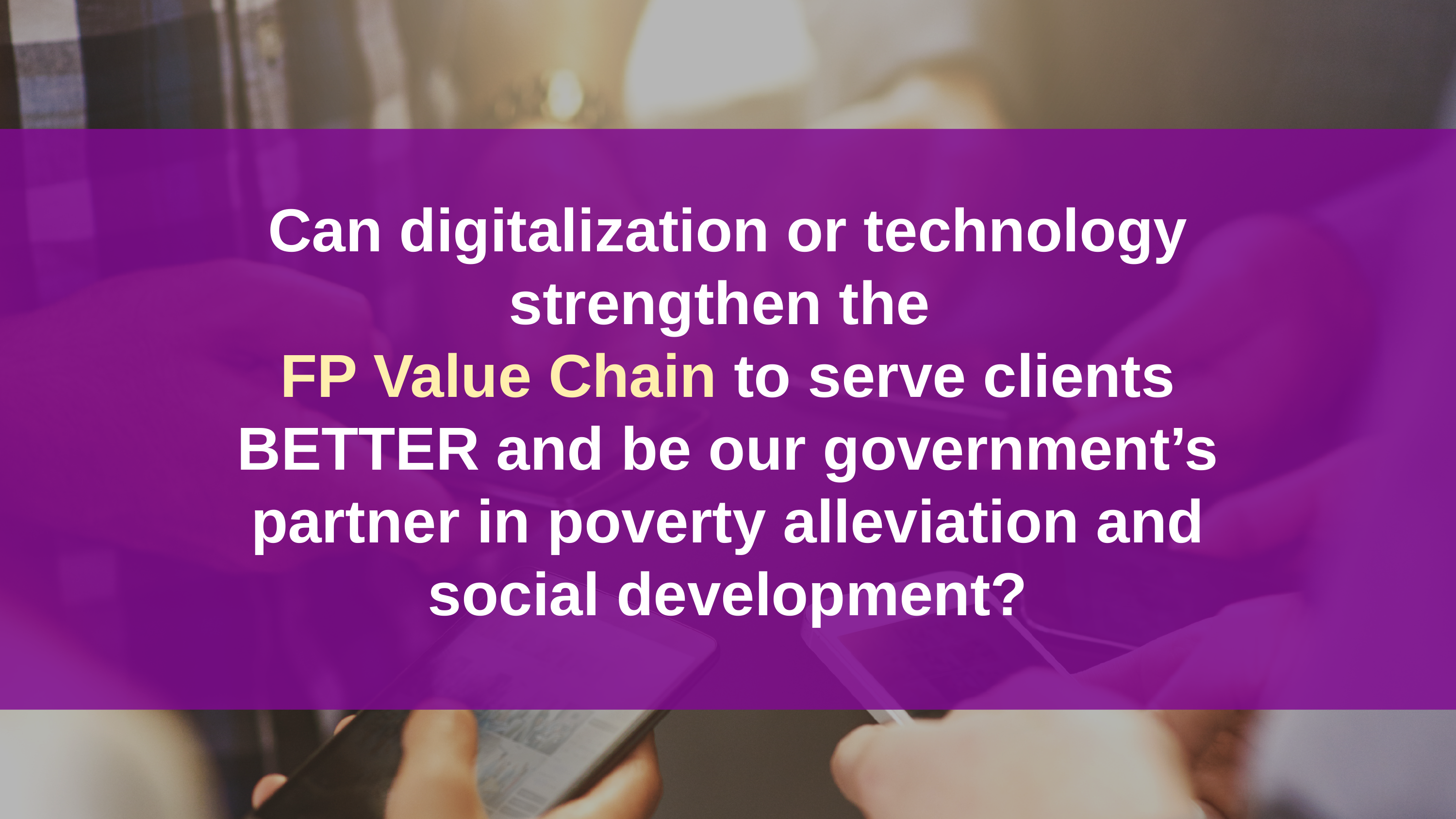

Can digitalization or technology strengthen the
FP Value Chain to serve clients BETTER and be our government’s partner in poverty alleviation and social development?